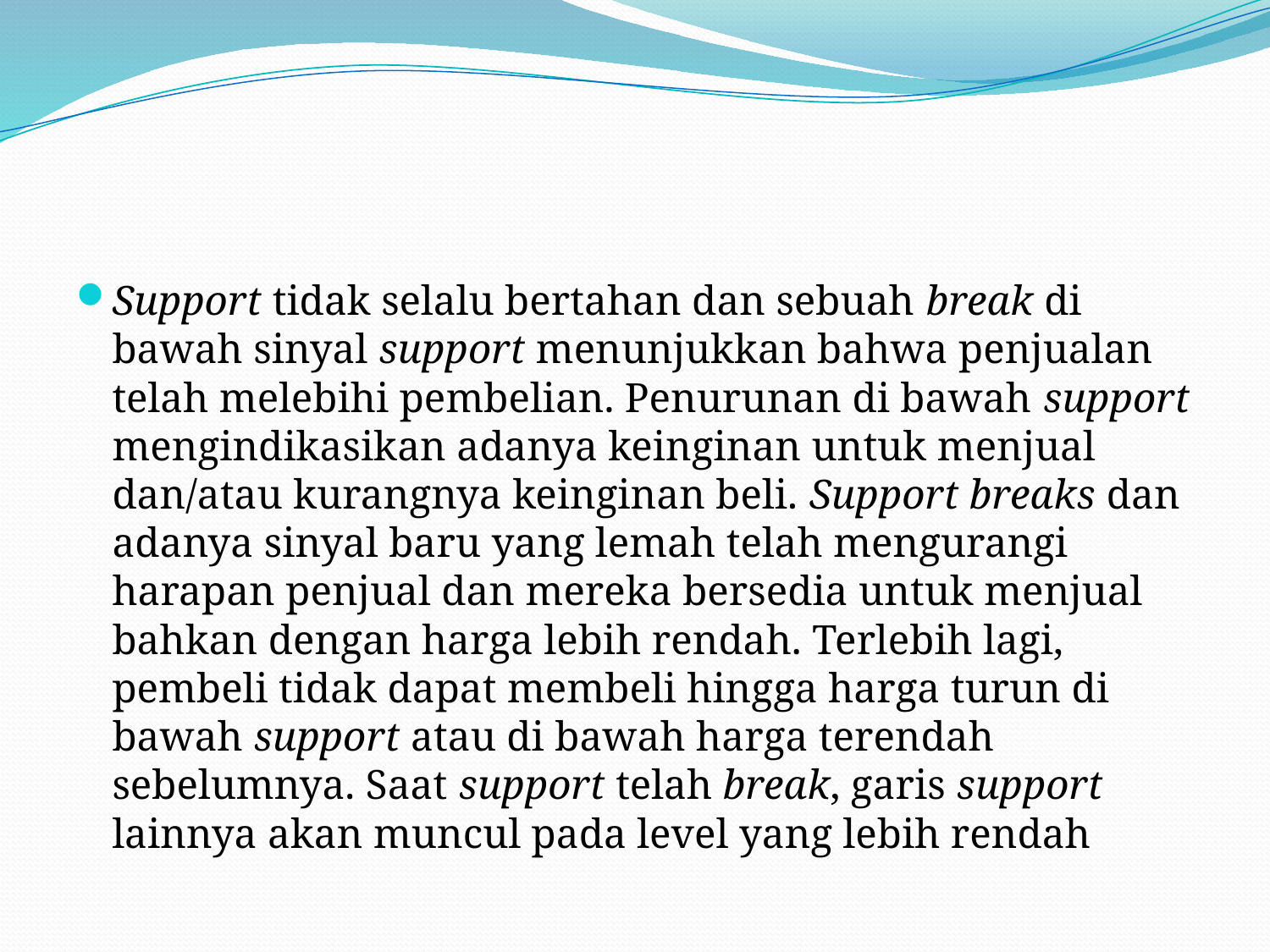

#
Support tidak selalu bertahan dan sebuah break di bawah sinyal support menunjukkan bahwa penjualan telah melebihi pembelian. Penurunan di bawah support mengindikasikan adanya keinginan untuk menjual dan/atau kurangnya keinginan beli. Support breaks dan ada­nya sinyal baru yang lemah telah mengurangi harapan penjual dan mereka bersedia untuk menjual bahkan dengan harga lebih rendah. Terlebih lagi, pembeli tidak dapat membeli hingga harga turun di bawah support atau di bawah harga terendah sebelumnya. Saat support telah break, garis support lainnya akan muncul pada level yang lebih rendah